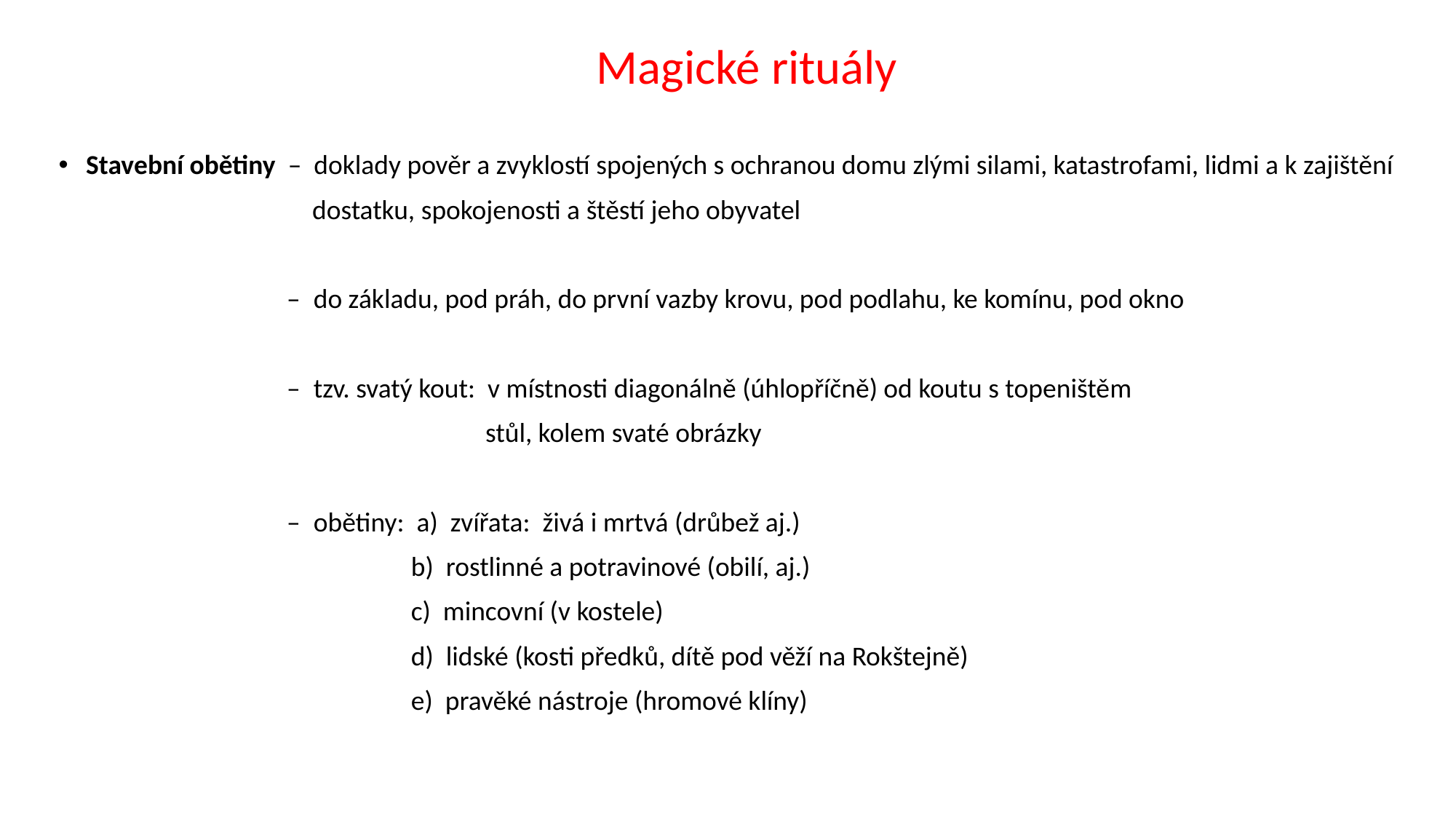

# Magické rituály
Stavební obětiny  –  doklady pověr a zvyklostí spojených s ochranou domu zlými silami, katastrofami, lidmi a k zajištění
                                         dostatku, spokojenosti a štěstí jeho obyvatel

                                     –  do základu, pod práh, do první vazby krovu, pod podlahu, ke komínu, pod okno

                                     –  tzv. svatý kout:  v místnosti diagonálně (úhlopříčně) od koutu s topeništěm
                                                                     stůl, kolem svaté obrázky

                                     –  obětiny:  a)  zvířata:  živá i mrtvá (drůbež aj.)
                                                         b)  rostlinné a potravinové (obilí, aj.)
                                                         c)  mincovní (v kostele)
                                                         d)  lidské (kosti předků, dítě pod věží na Rokštejně)
                                                         e)  pravěké nástroje (hromové klíny)